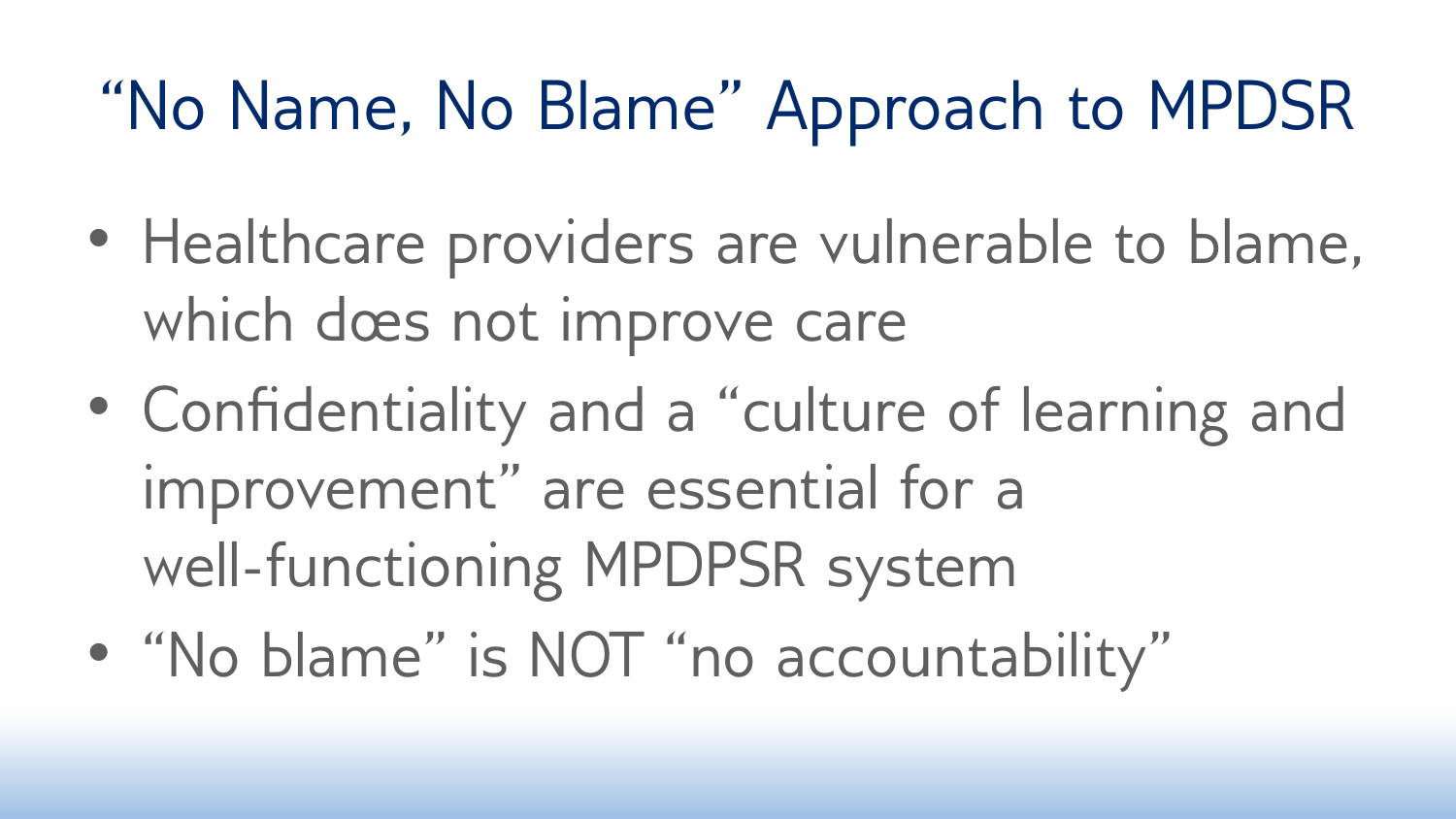

# “No Name, No Blame” Approach to MPDSR
Healthcare providers are vulnerable to blame, which does not improve care
Confidentiality and a “culture of learning and improvement” are essential for a
well-functioning MPDPSR system
“No blame” is NOT “no accountability”